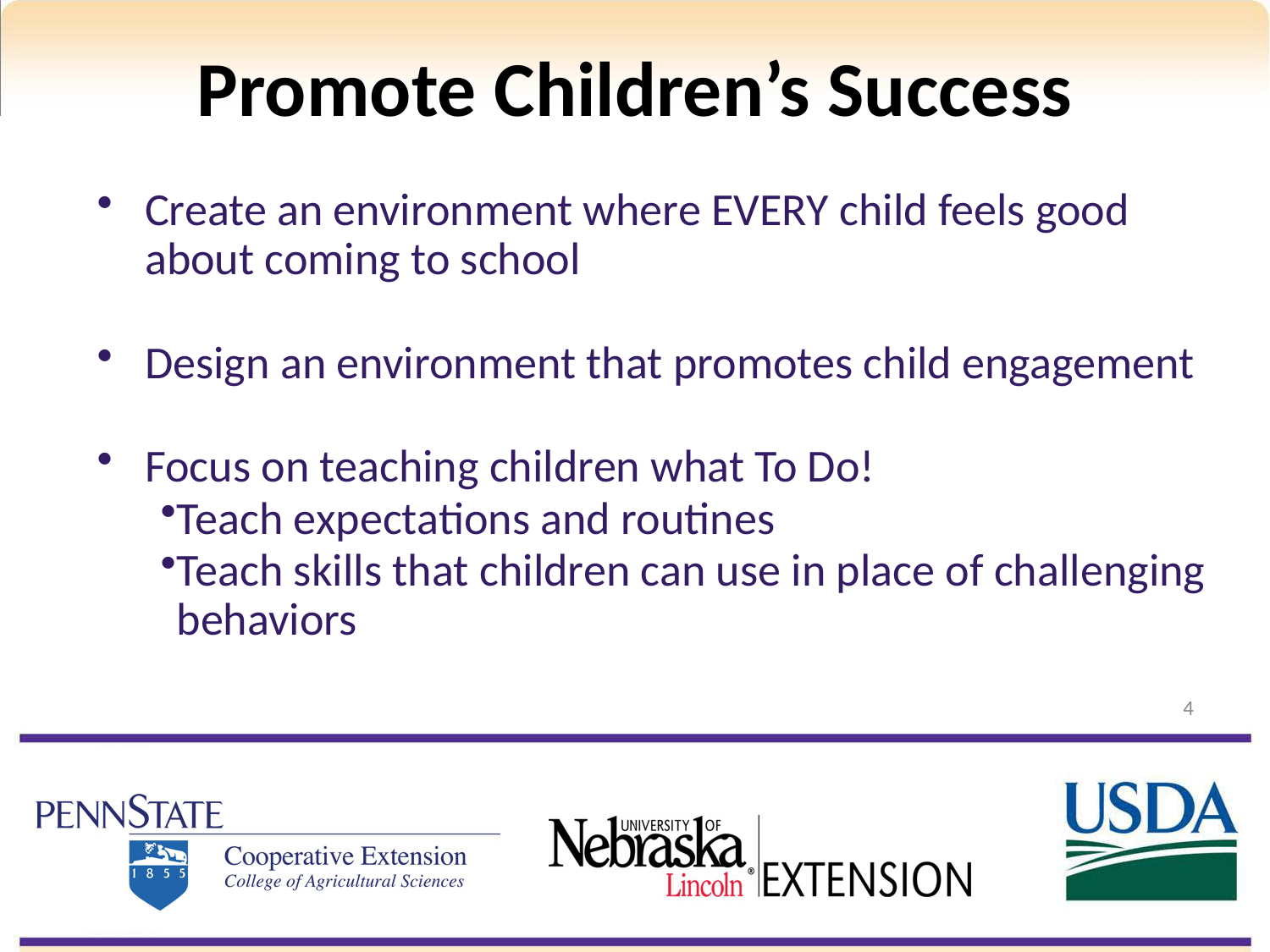

# Promote Children’s Success
Create an environment where EVERY child feels good about coming to school

Design an environment that promotes child engagement

Focus on teaching children what To Do!
Teach expectations and routines
Teach skills that children can use in place of challenging behaviors
4